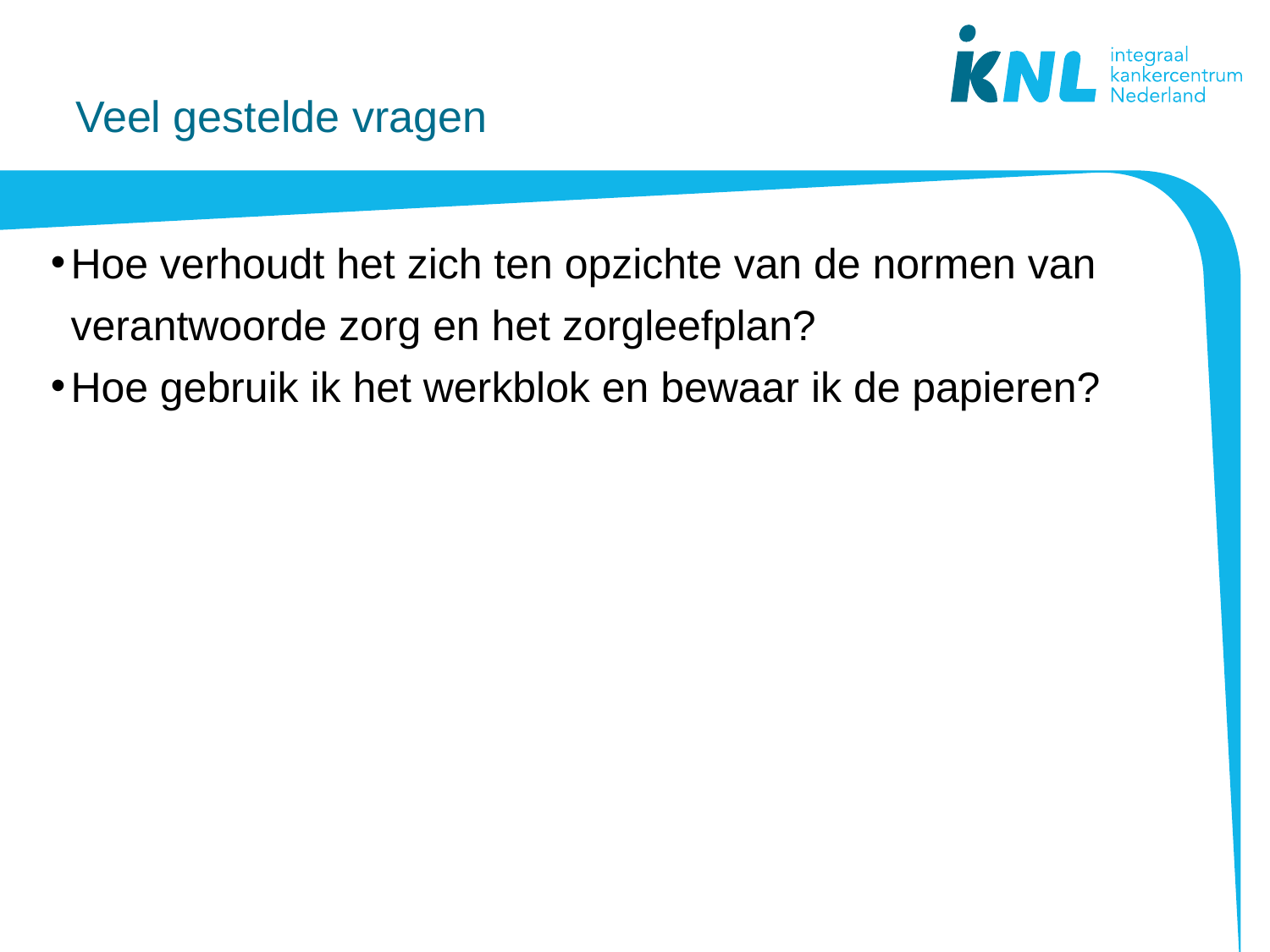

# Veel gestelde vragen
Hoe verhoudt het zich ten opzichte van de normen van verantwoorde zorg en het zorgleefplan?
Hoe gebruik ik het werkblok en bewaar ik de papieren?